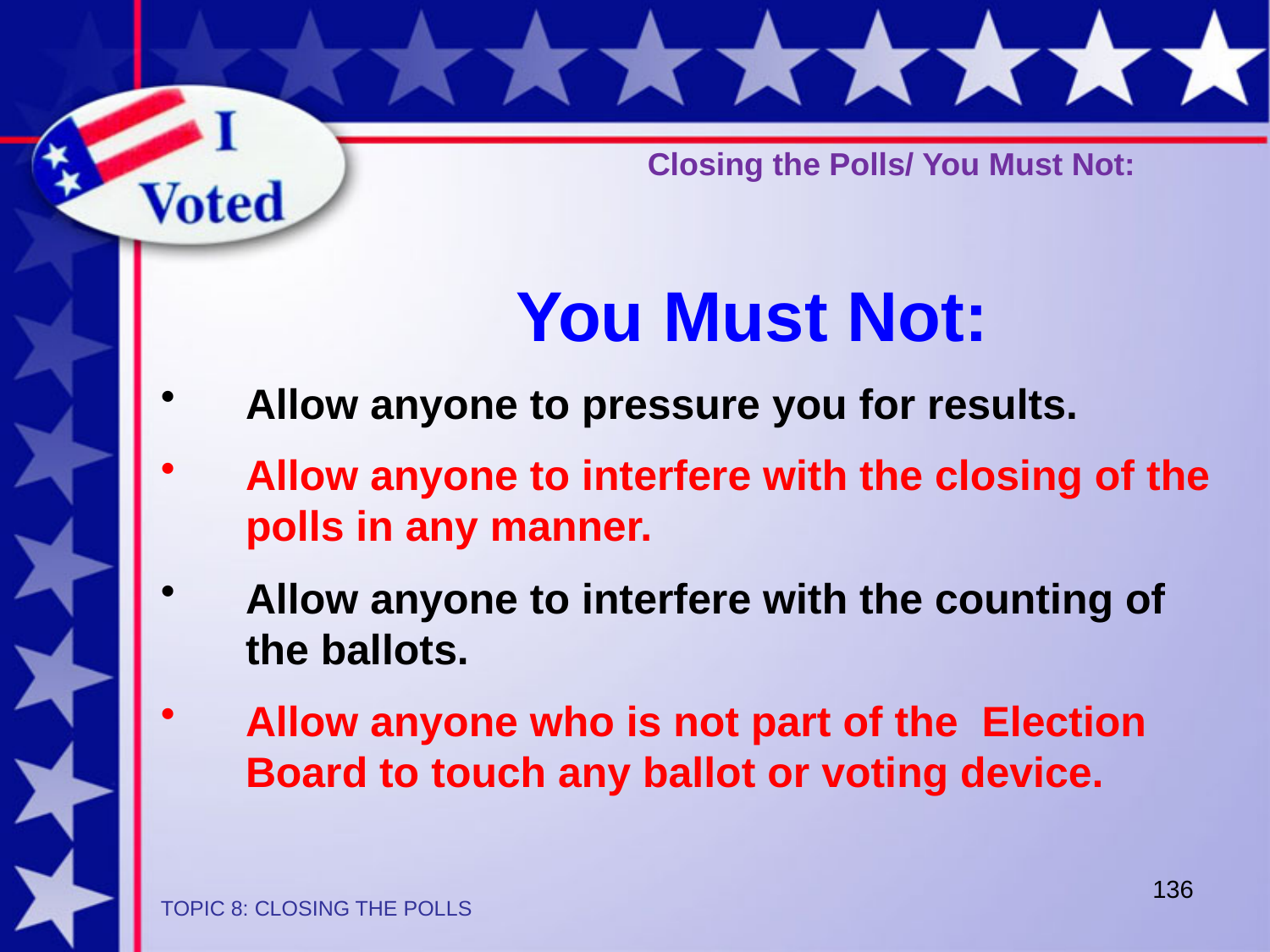

Closing the Polls/ You Must Not:

                              You Must Not:
Allow anyone to pressure you for results.
Allow anyone to interfere with the closing of the polls in any manner.
Allow anyone to interfere with the counting of the ballots.
Allow anyone who is not part of the  Election Board to touch any ballot or voting device.
136
TOPIC 8: CLOSING THE POLLS